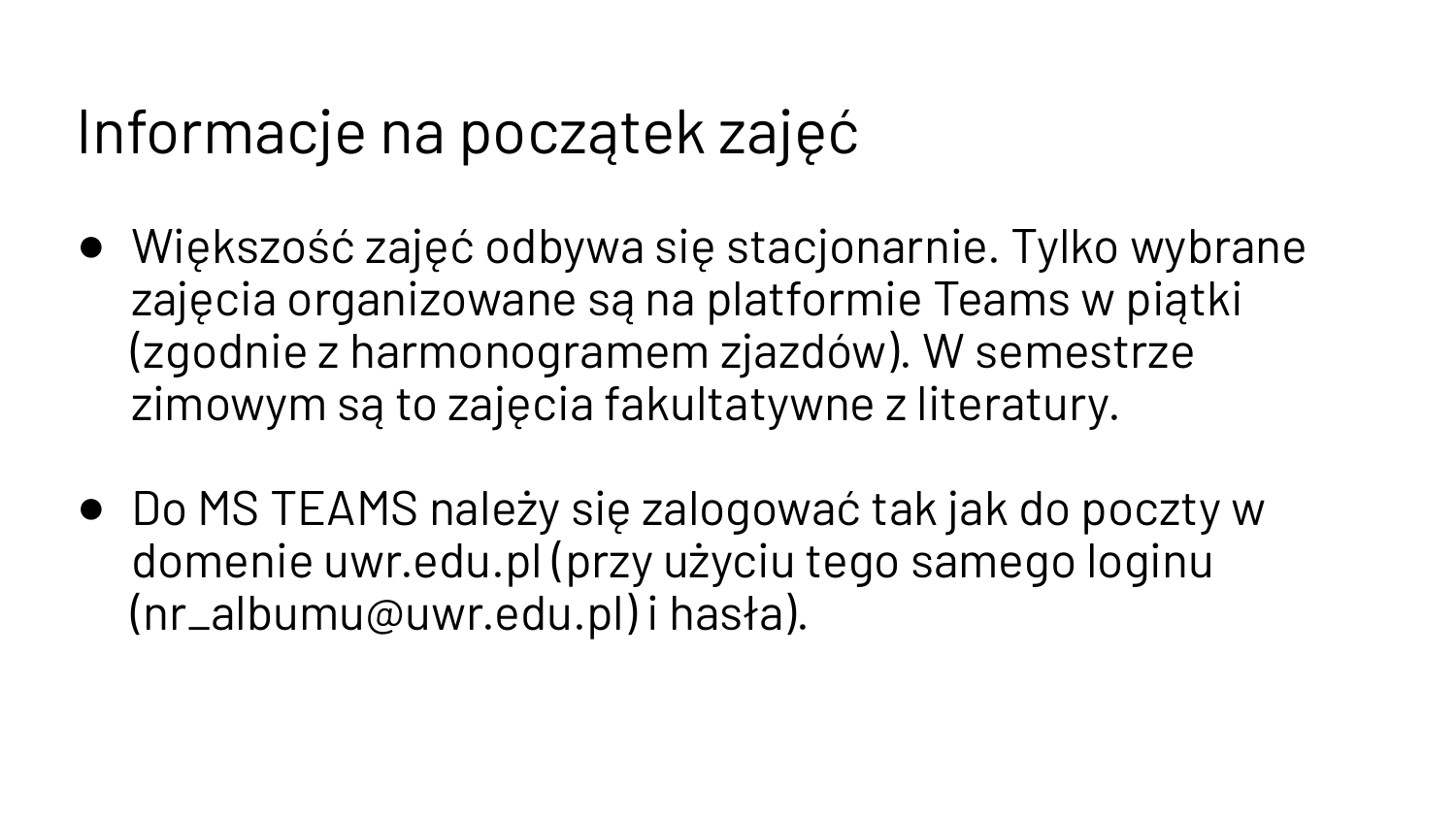

# Informacje na początek zajęć
Większość zajęć odbywa się stacjonarnie. Tylko wybrane zajęcia organizowane są na platformie Teams w piątki (zgodnie z harmonogramem zjazdów). W semestrze zimowym są to zajęcia fakultatywne z literatury.

Do MS TEAMS należy się zalogować tak jak do poczty w domenie uwr.edu.pl (przy użyciu tego samego loginu (nr_albumu@uwr.edu.pl) i hasła).